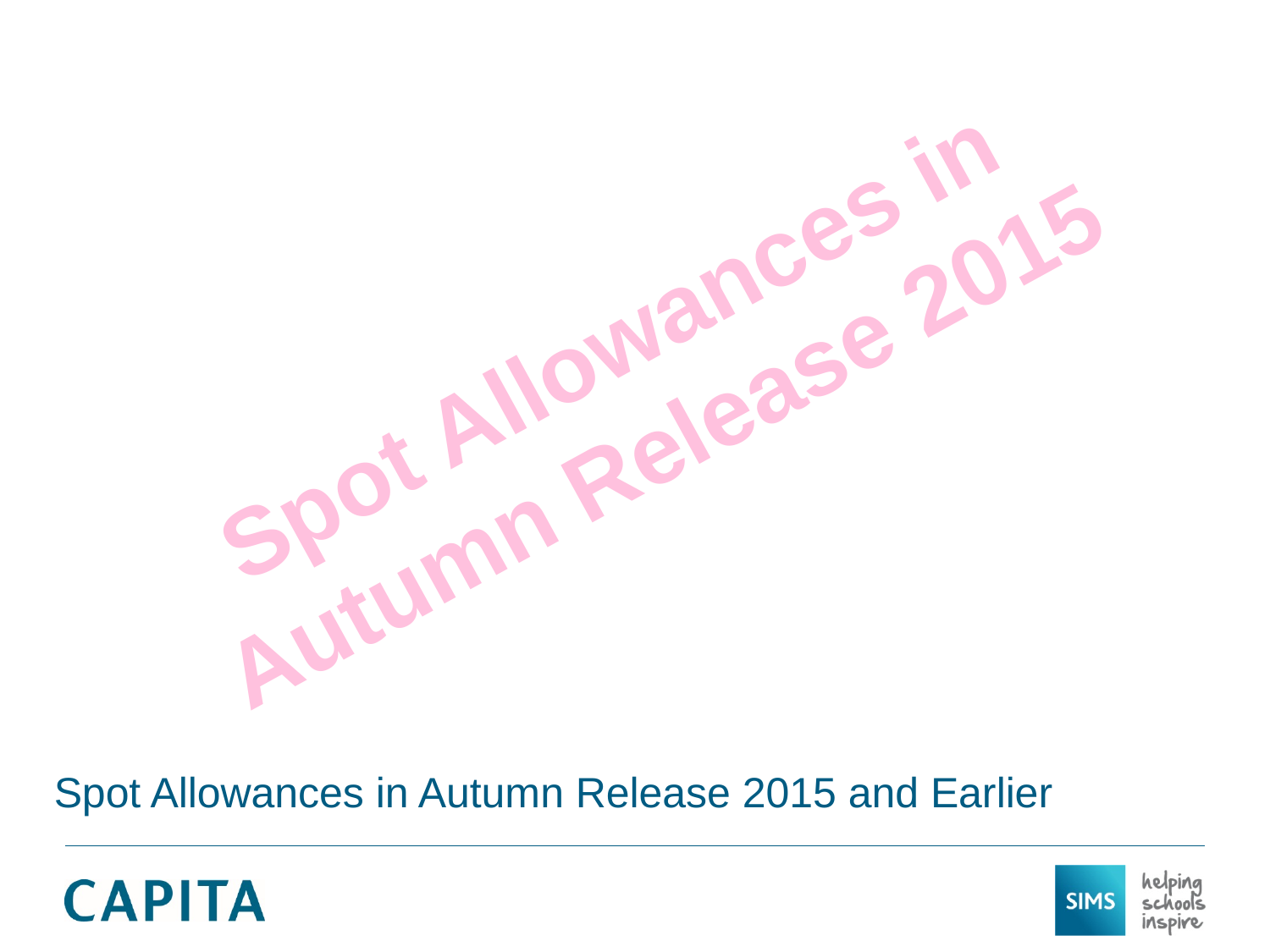

Spot Allowances in
Autumn Release 2015
Spot Allowances in Autumn Release 2015 and Earlier